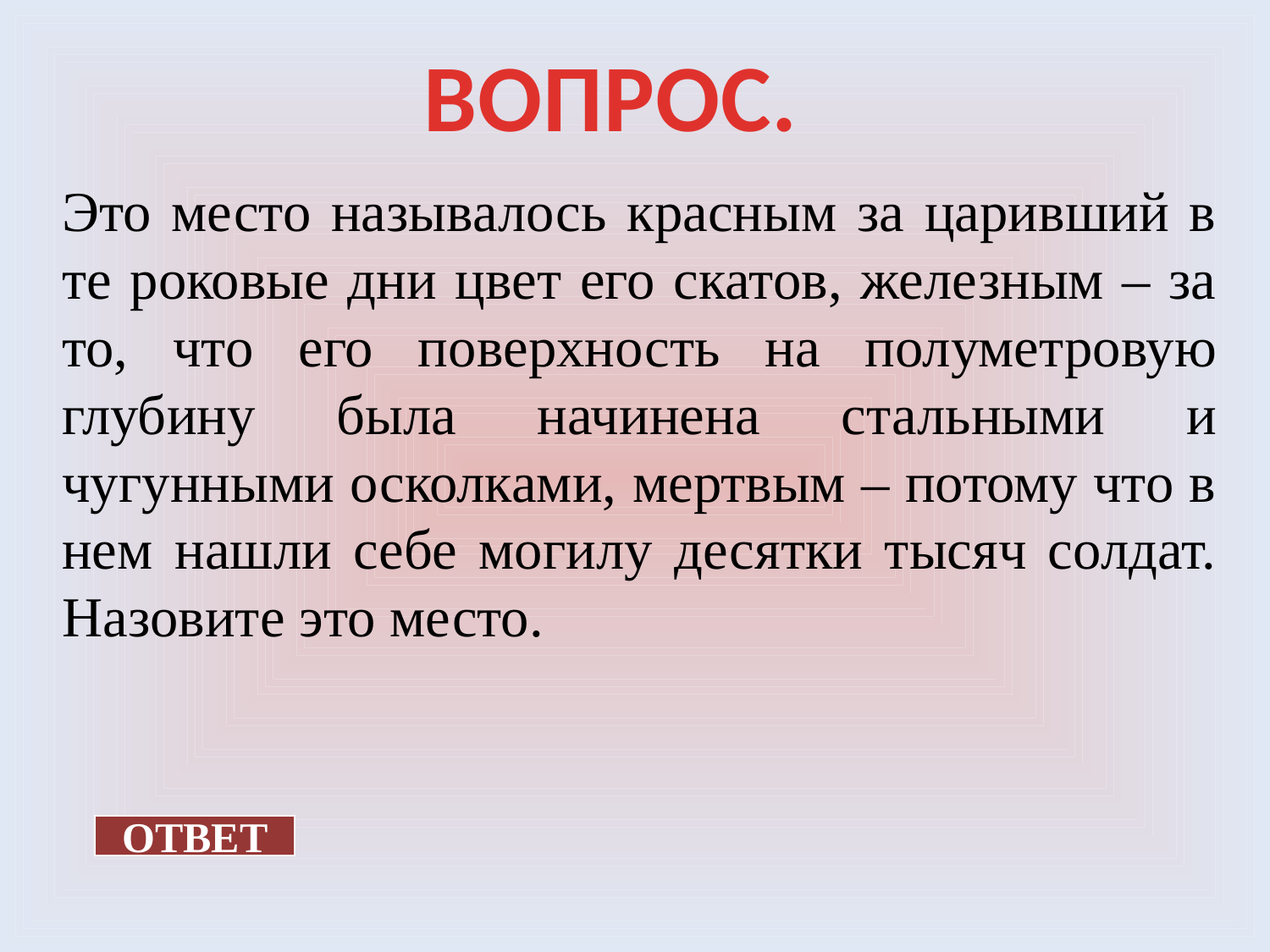

ВОПРОС.
Это место называлось красным за царивший в те роковые дни цвет его скатов, железным – за то, что его поверхность на полуметровую глубину была начинена стальными и чугунными осколками, мертвым – потому что в нем нашли себе могилу десятки тысяч солдат. Назовите это место.
ОТВЕТ